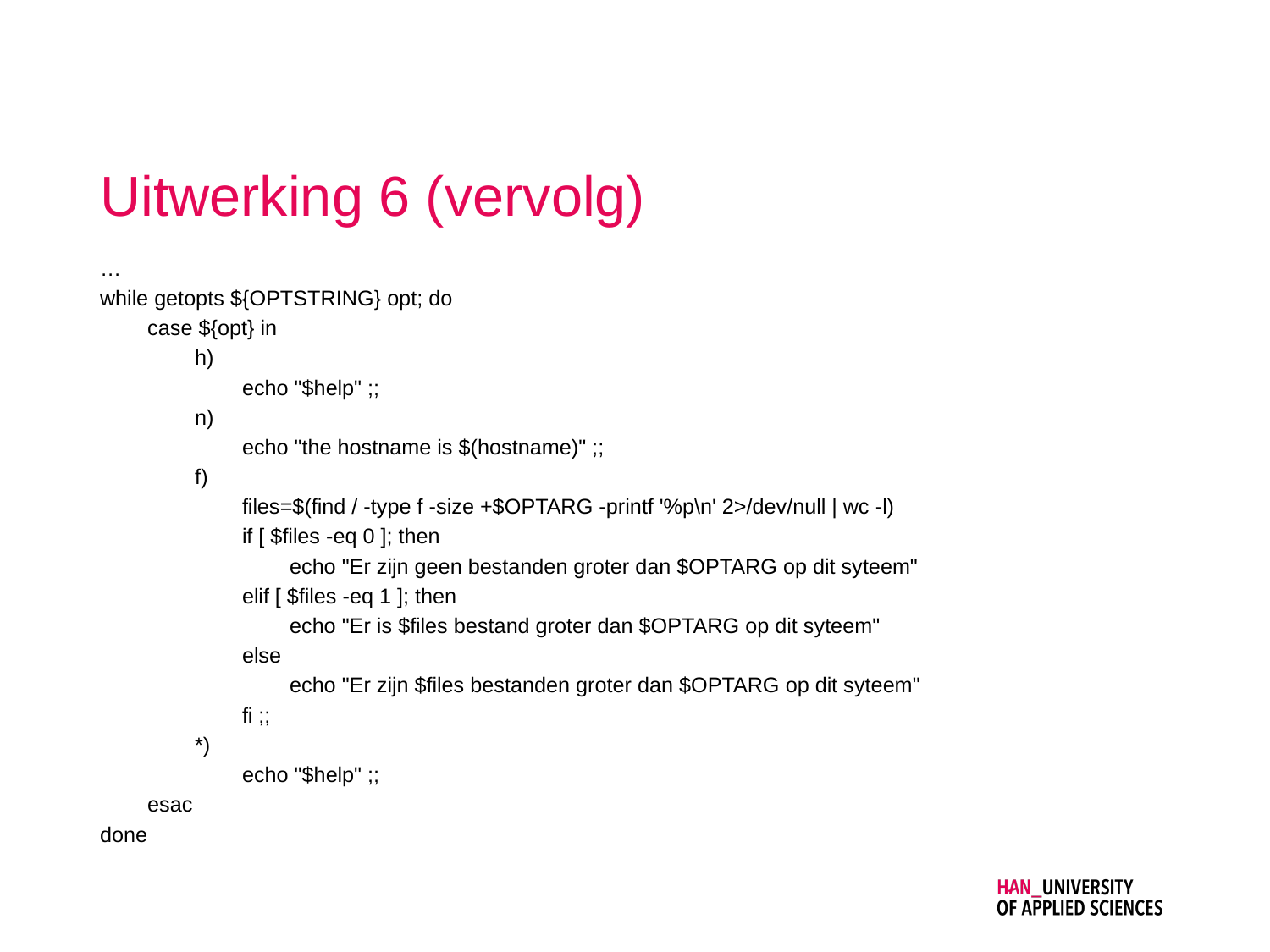

# Uitwerking 6 (vervolg)
…
while getopts ${OPTSTRING} opt; do
        case ${opt} in
                h)
                        echo "$help" ;;
                n)
                        echo "the hostname is $(hostname)" ;;
                f)
                        files=$(find / -type f -size +$OPTARG -printf '%p\n' 2>/dev/null | wc -l)
                        if [ $files -eq 0 ]; then
                                echo "Er zijn geen bestanden groter dan $OPTARG op dit syteem"
                        elif [ $files -eq 1 ]; then
                                echo "Er is $files bestand groter dan $OPTARG op dit syteem"
                        else
                                echo "Er zijn $files bestanden groter dan $OPTARG op dit syteem"
                        fi ;;
                *)
                        echo "$help" ;;
        esac
done